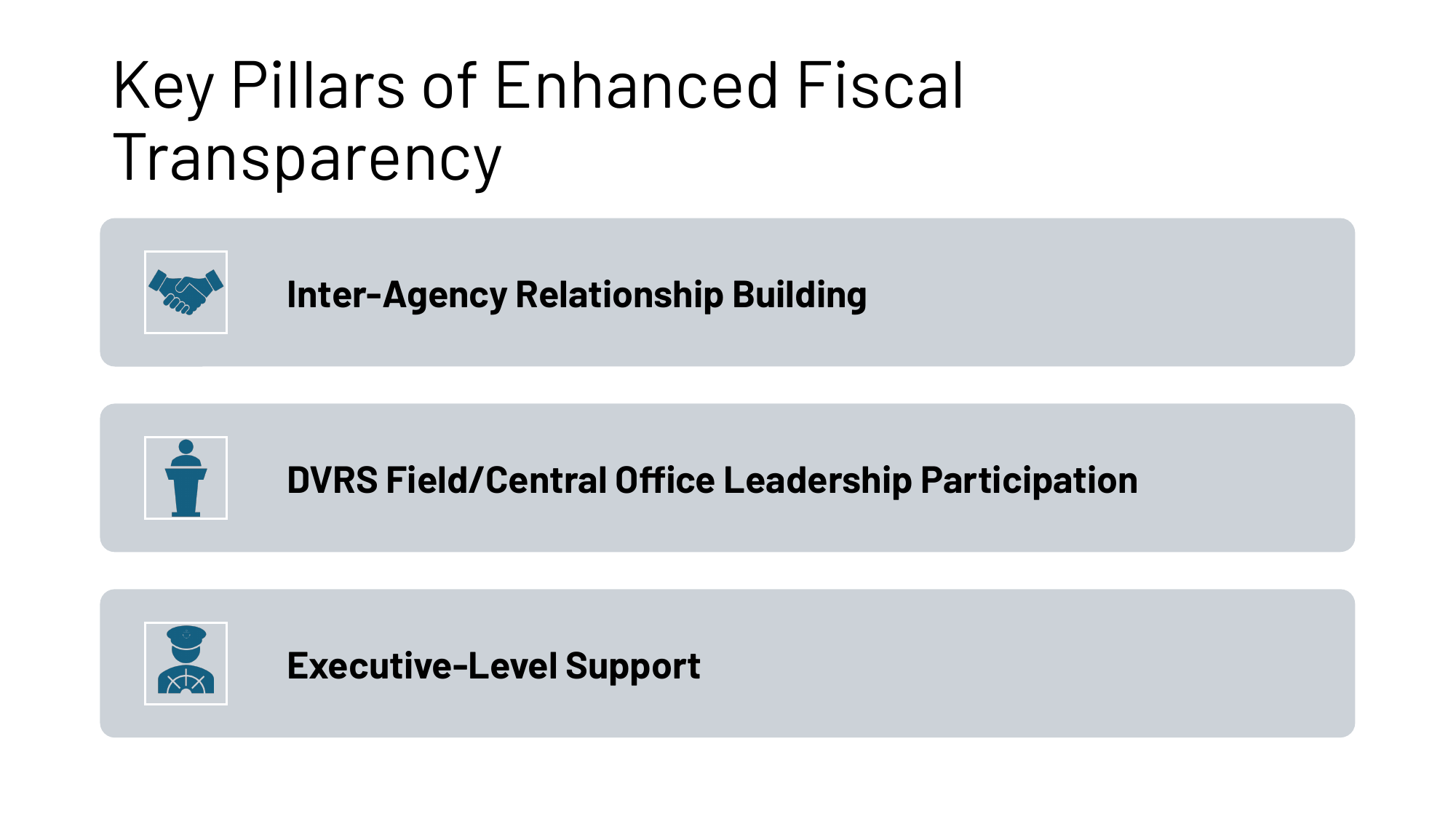

# Key Pillars of Enhanced Fiscal Transparency
Inter-Agency Relationship Building
DVRS Field/Central Office Leadership Participation
Executive-Level Support